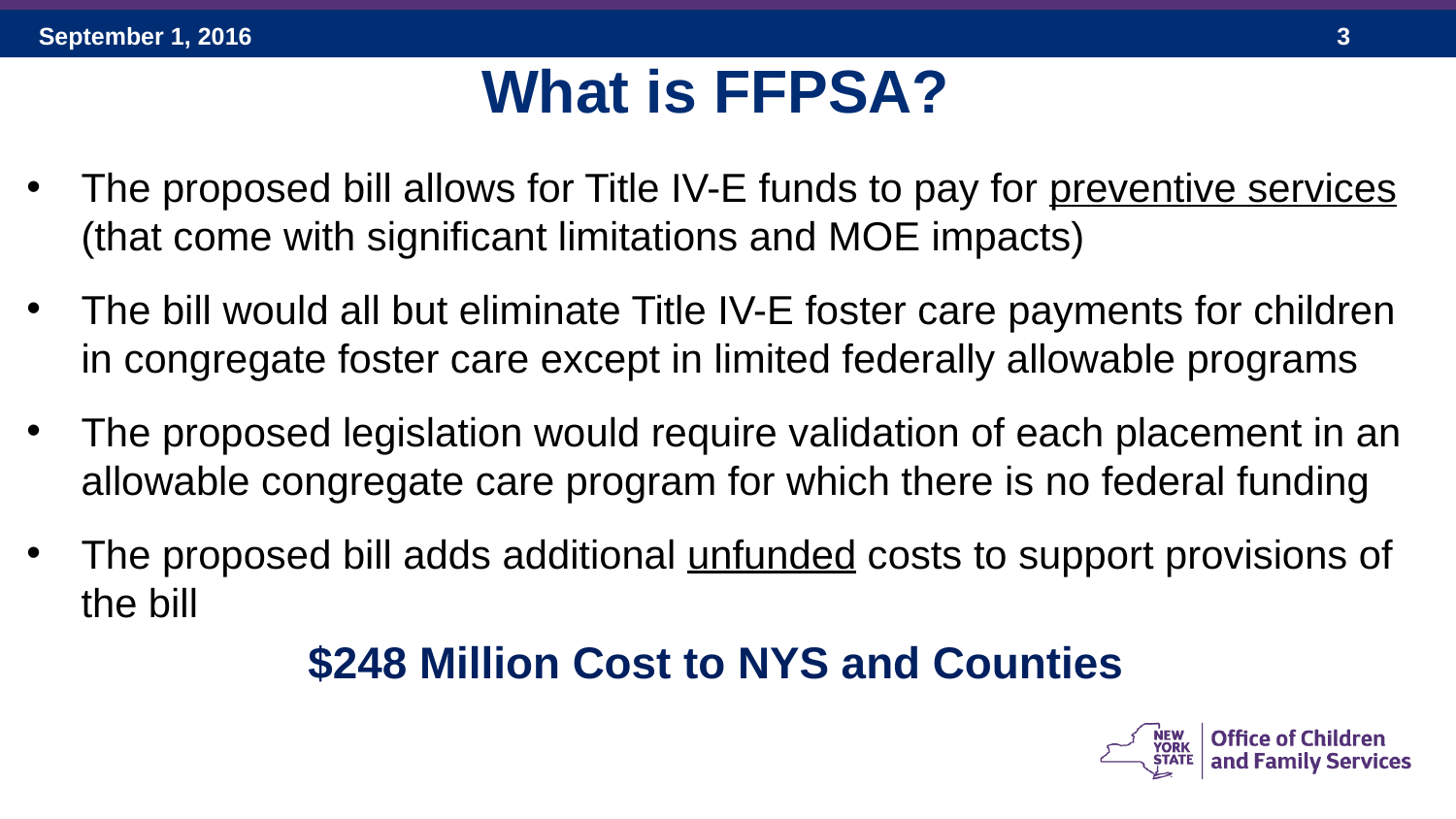

What is FFPSA?

The proposed bill allows for Title IV-E funds to pay for preventive services (that come with significant limitations and MOE impacts)

The bill would all but eliminate Title IV-E foster care payments for children in congregate foster care except in limited federally allowable programs

The proposed legislation would require validation of each placement in an allowable congregate care program for which there is no federal funding

The proposed bill adds additional unfunded costs to support provisions of the bill
$248 Million Cost to NYS and Counties